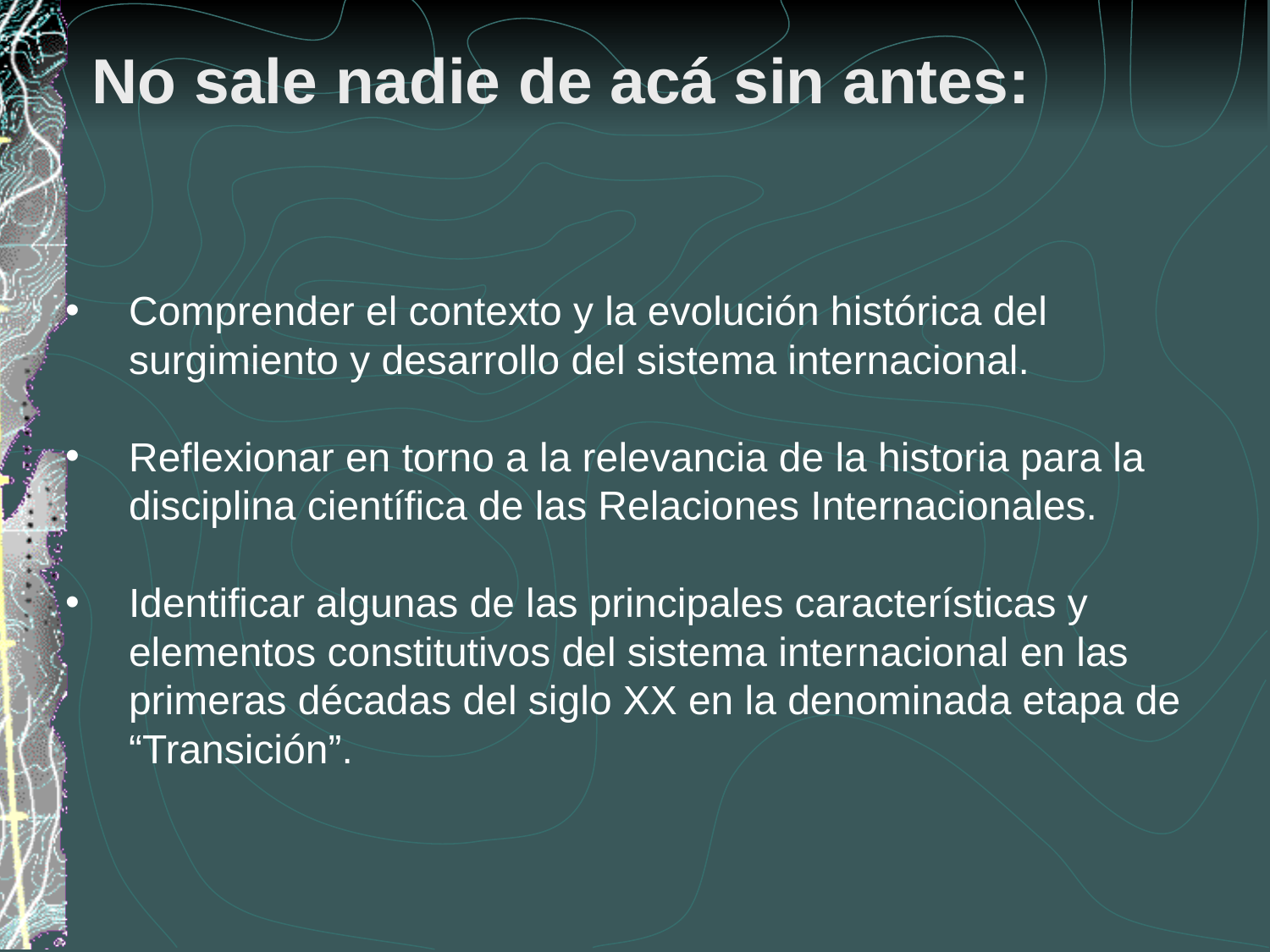

No sale nadie de acá sin antes:

Comprender el contexto y la evolución histórica del surgimiento y desarrollo del sistema internacional.

Reflexionar en torno a la relevancia de la historia para la disciplina científica de las Relaciones Internacionales.

Identificar algunas de las principales características y elementos constitutivos del sistema internacional en las primeras décadas del siglo XX en la denominada etapa de “Transición”.